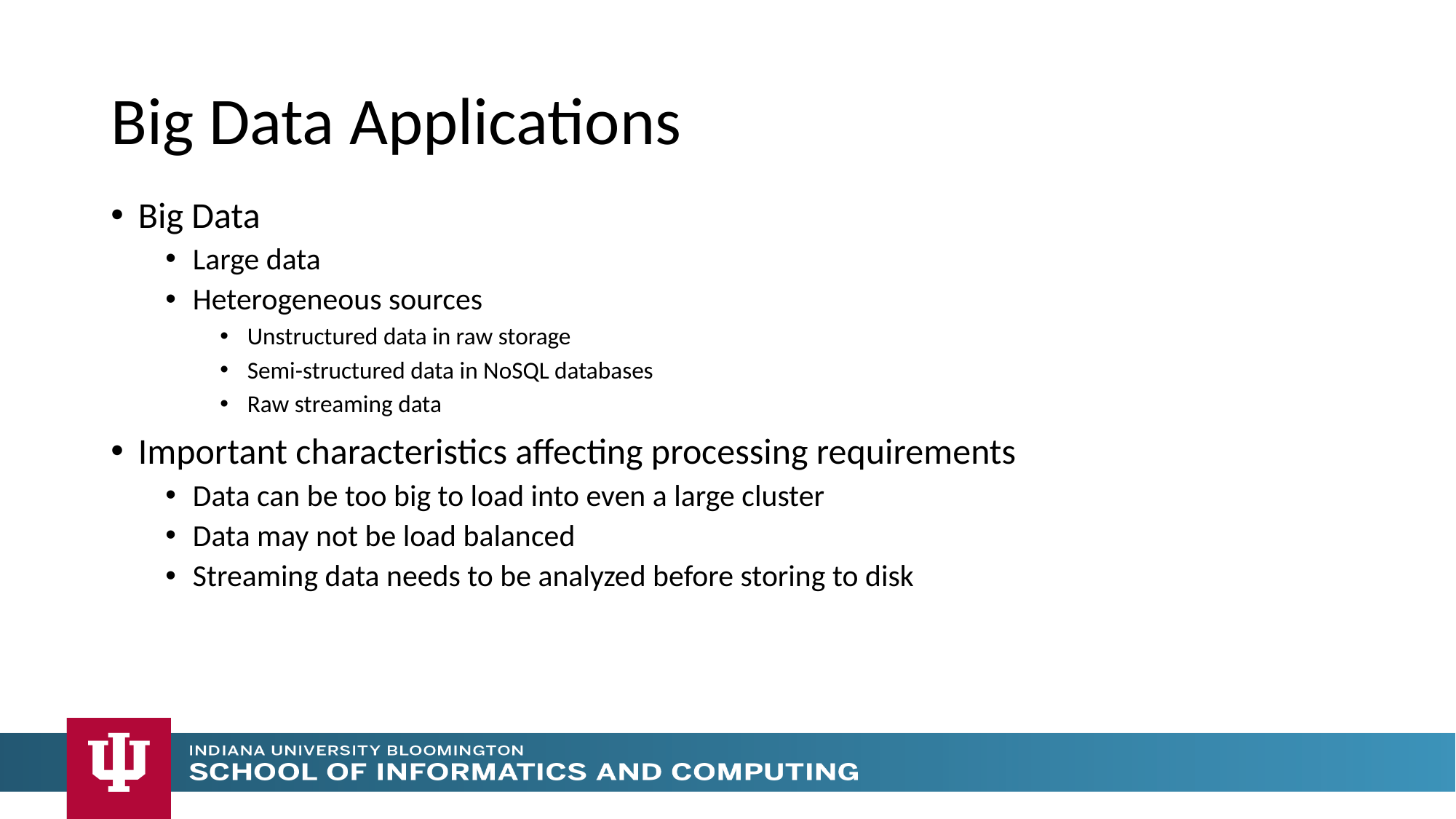

# Big Data Applications
Big Data
Large data
Heterogeneous sources
Unstructured data in raw storage
Semi-structured data in NoSQL databases
Raw streaming data
Important characteristics affecting processing requirements
Data can be too big to load into even a large cluster
Data may not be load balanced
Streaming data needs to be analyzed before storing to disk